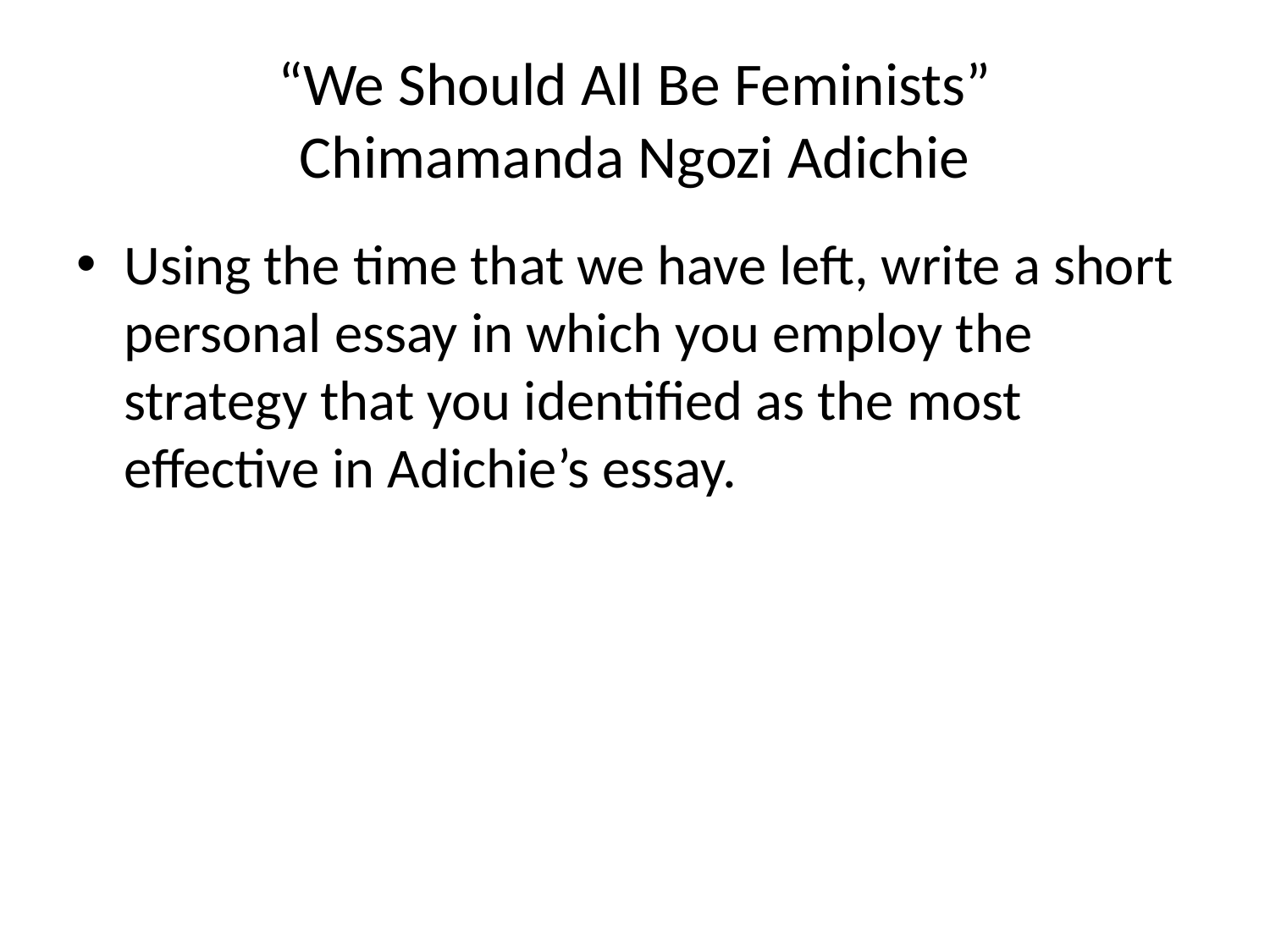

# “We Should All Be Feminists” Chimamanda Ngozi Adichie
Using the time that we have left, write a short personal essay in which you employ the strategy that you identified as the most effective in Adichie’s essay.